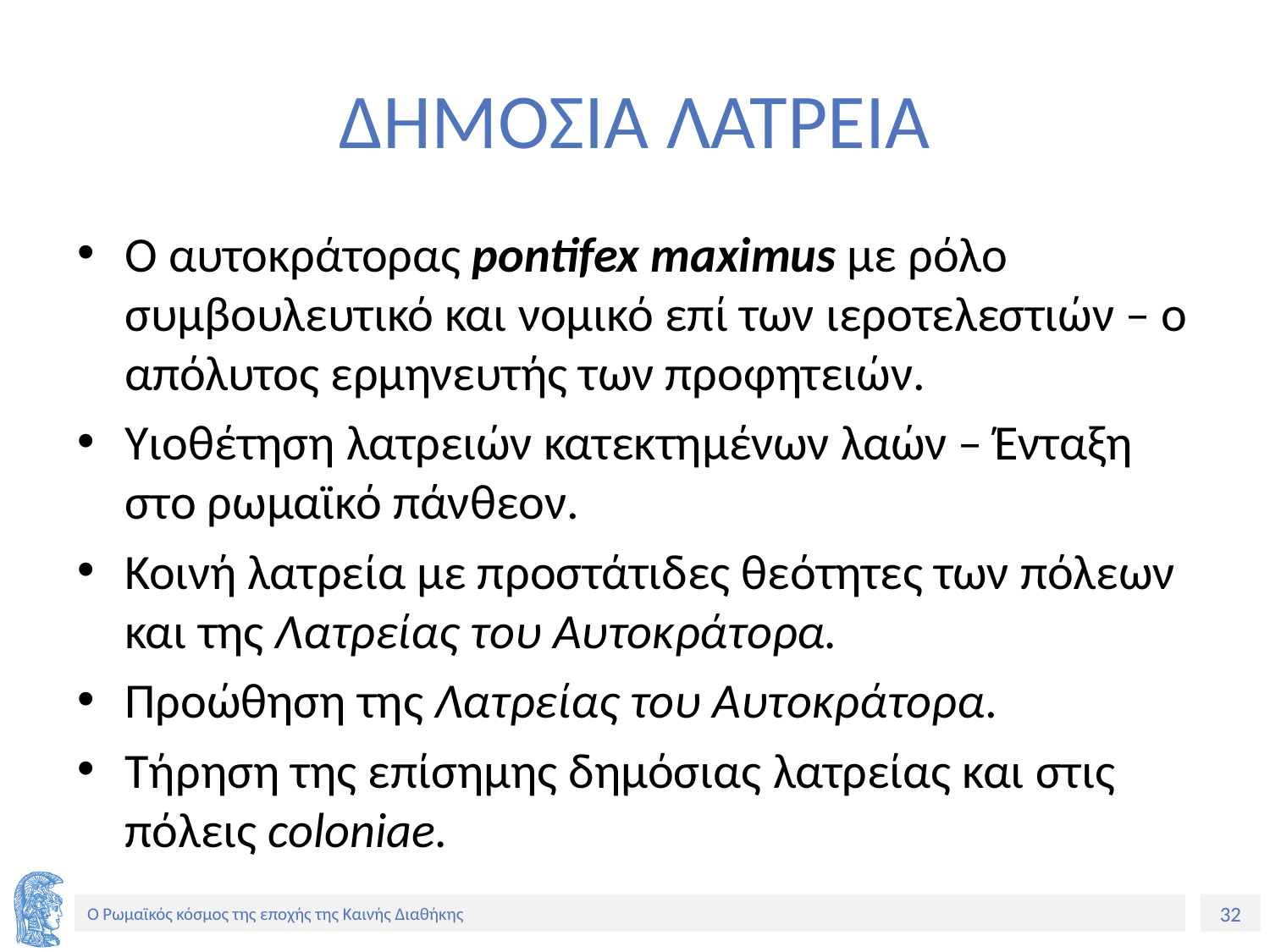

# ΔΗΜΟΣΙΑ ΛΑΤΡΕΙΑ
Ο αυτοκράτορας pontifex maximus με ρόλο συμβουλευτικό και νομικό επί των ιεροτελεστιών – ο απόλυτος ερμηνευτής των προφητειών.
Υιοθέτηση λατρειών κατεκτημένων λαών – Ένταξη στο ρωμαϊκό πάνθεον.
Κοινή λατρεία με προστάτιδες θεότητες των πόλεων και της Λατρείας του Αυτοκράτορα.
Προώθηση της Λατρείας του Αυτοκράτορα.
Τήρηση της επίσημης δημόσιας λατρείας και στις πόλεις coloniae.